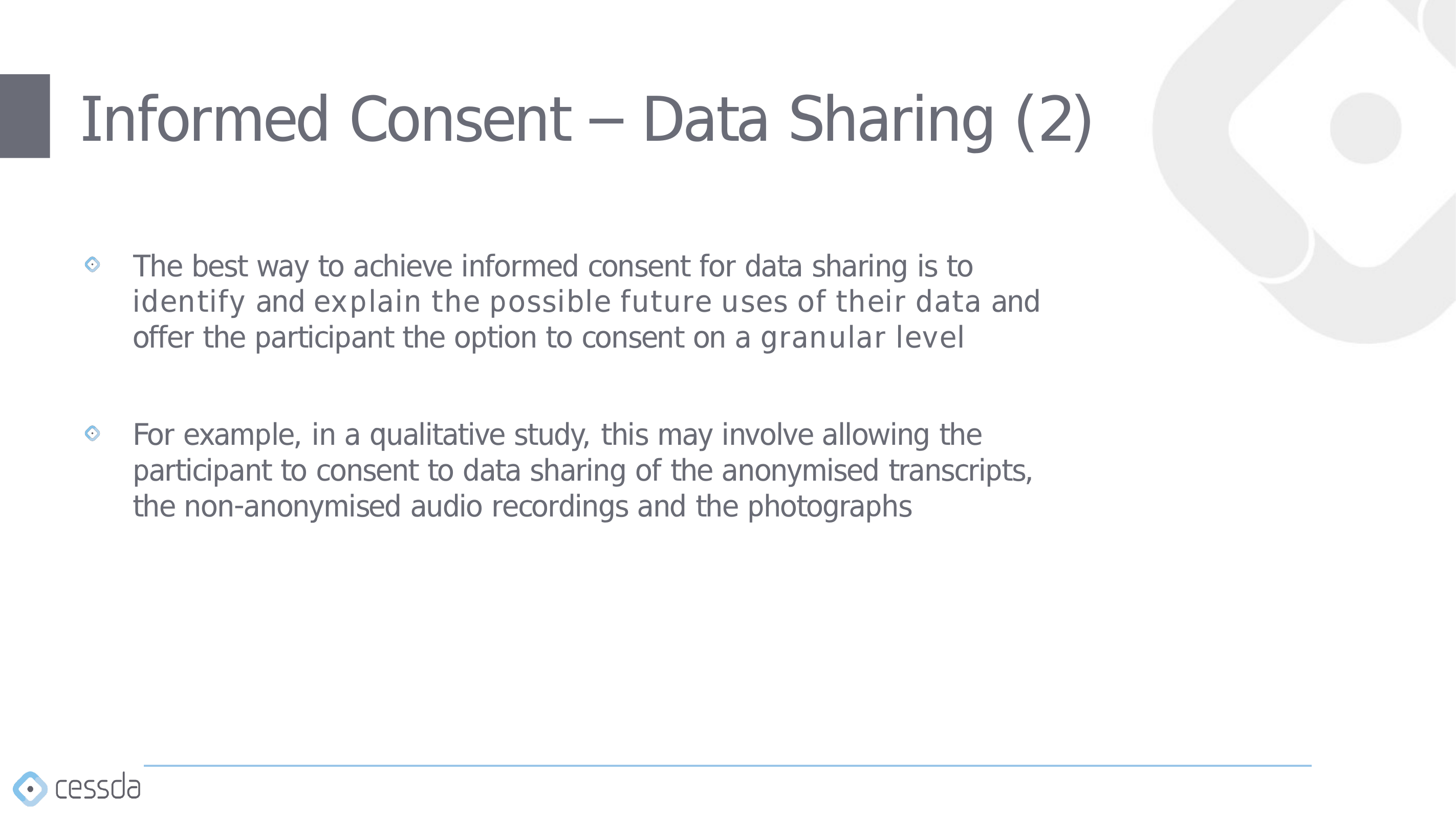

# Informed Consent – Data Sharing (2)

The best way to achieve informed consent for data sharing is to identify and explain the possible future uses of their data and offer the participant the option to consent on a granular level

For example, in a qualitative study, this may involve allowing the participant to consent to data sharing of the anonymised transcripts, the non-anonymised audio recordings and the photographs